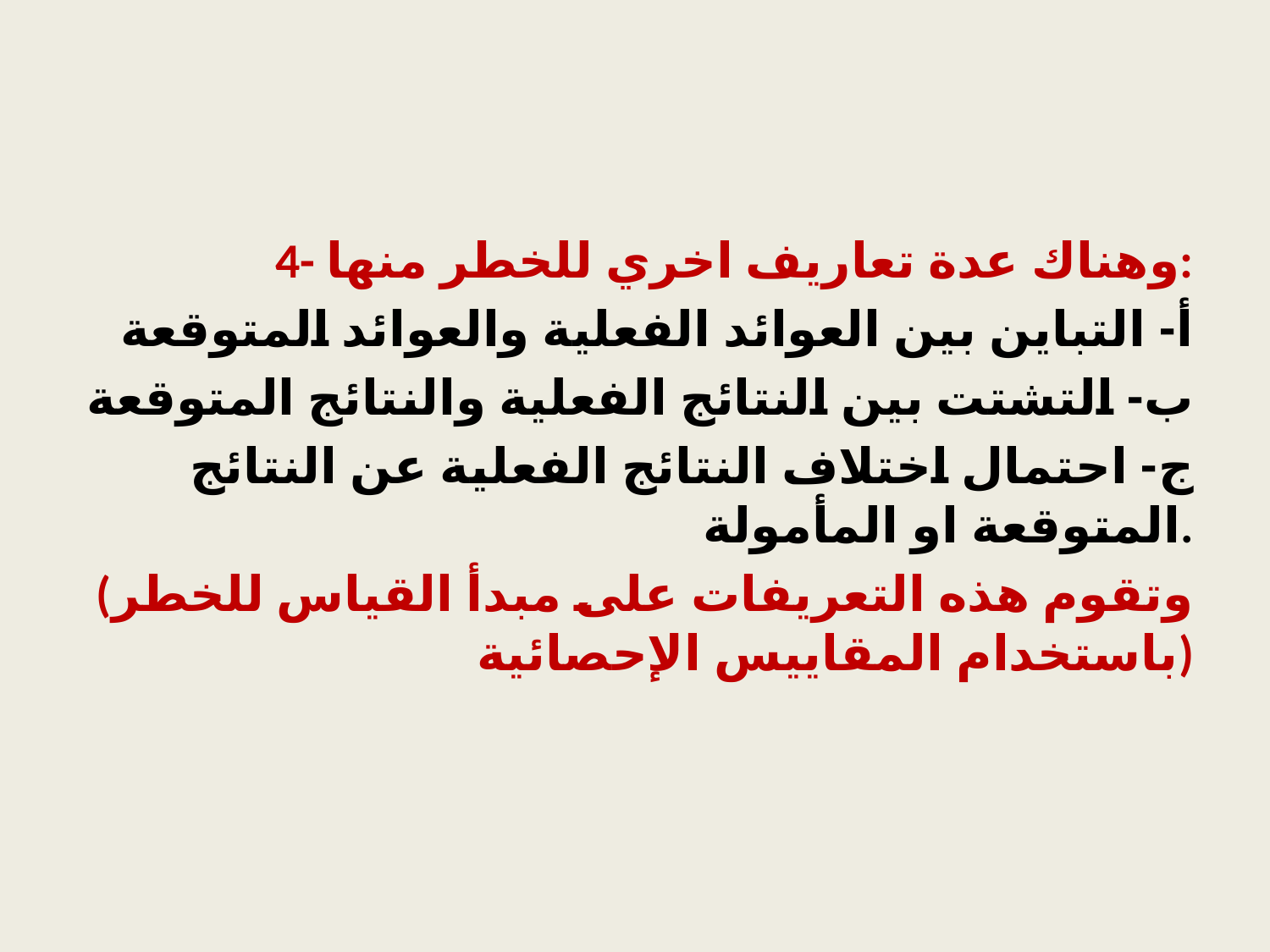

#
4- وهناك عدة تعاريف اخري للخطر منها:
أ- التباين بين العوائد الفعلية والعوائد المتوقعة
ب- التشتت بين النتائج الفعلية والنتائج المتوقعة
ج- احتمال اختلاف النتائج الفعلية عن النتائج المتوقعة او المأمولة.
(وتقوم هذه التعريفات على مبدأ القياس للخطر باستخدام المقاييس الإحصائية)